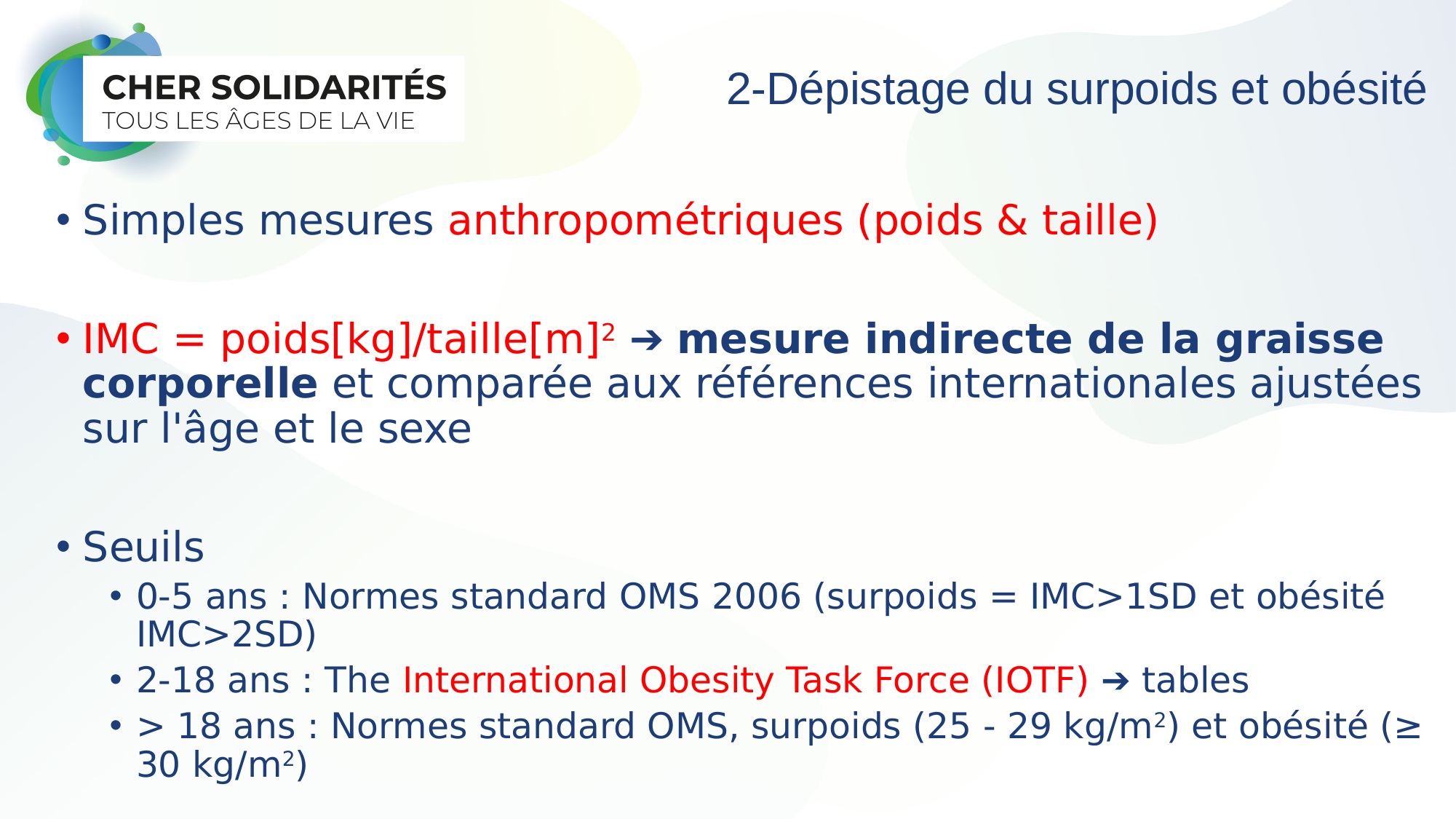

# 2-Dépistage du surpoids et obésité
Simples mesures anthropométriques (poids & taille)

IMC = poids[kg]/taille[m]2 ➔ mesure indirecte de la graisse corporelle et comparée aux références internationales ajustées sur l'âge et le sexe

Seuils
0-5 ans : Normes standard OMS 2006 (surpoids = IMC>1SD et obésité IMC>2SD)
2-18 ans : The International Obesity Task Force (IOTF) ➔ tables
> 18 ans : Normes standard OMS, surpoids (25 - 29 kg/m2) et obésité (≥ 30 kg/m2)